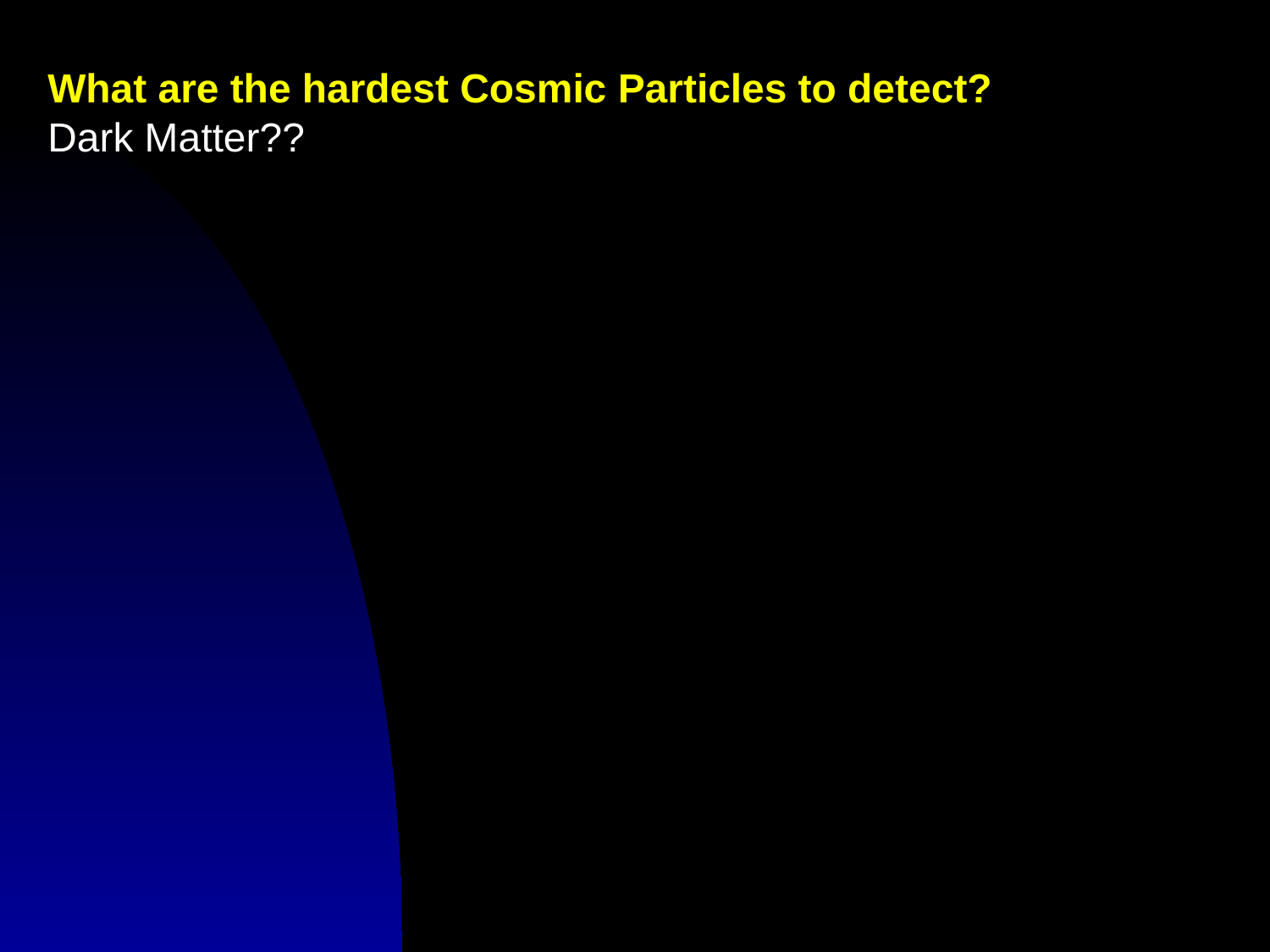

# What are the hardest Cosmic Particles to detect? Dark Matter??